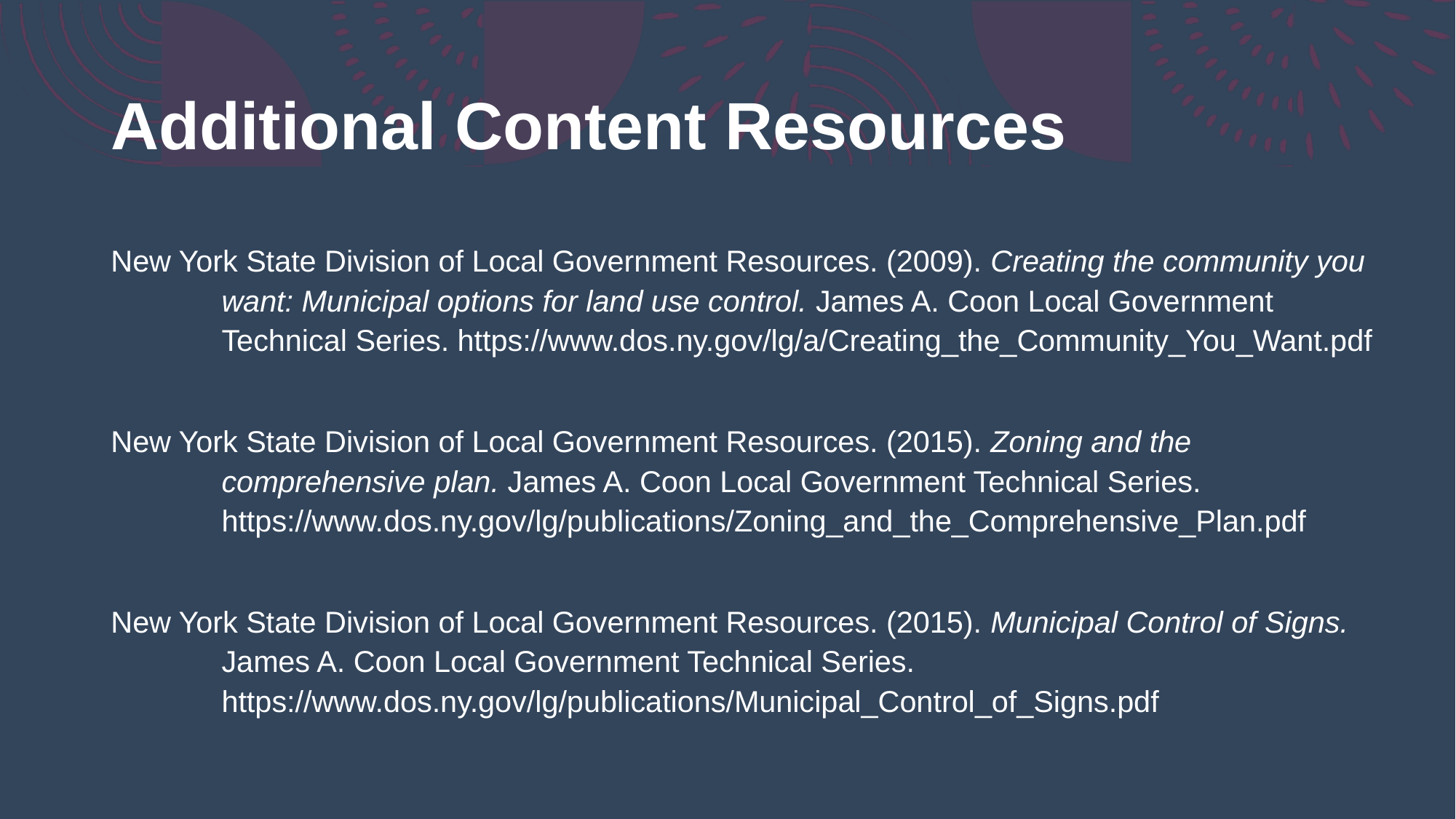

# Additional Content Resources
New York State Division of Local Government Resources. (2009). Creating the community you want: Municipal options for land use control. James A. Coon Local Government Technical Series. https://www.dos.ny.gov/lg/a/Creating_the_Community_You_Want.pdf

New York State Division of Local Government Resources. (2015). Zoning and the comprehensive plan. James A. Coon Local Government Technical Series. https://www.dos.ny.gov/lg/publications/Zoning_and_the_Comprehensive_Plan.pdf

New York State Division of Local Government Resources. (2015). Municipal Control of Signs. James A. Coon Local Government Technical Series. https://www.dos.ny.gov/lg/publications/Municipal_Control_of_Signs.pdf